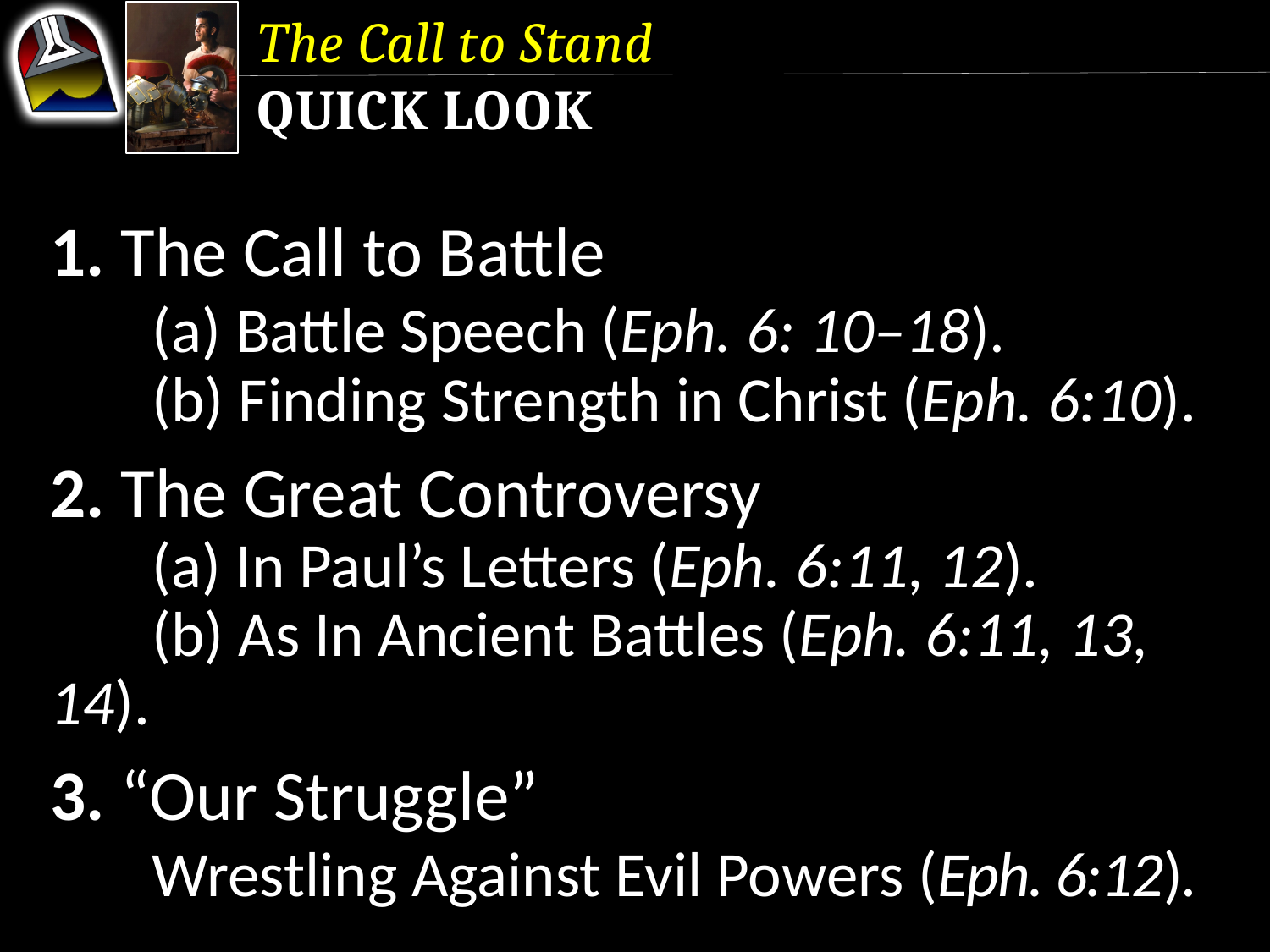

The Call to Stand
Quick Look
1. The Call to Battle
	(a) Battle Speech (Eph. 6: 10–18).
	(b) Finding Strength in Christ (Eph. 6:10).
2. The Great Controversy
	(a) In Paul’s Letters (Eph. 6:11, 12).
	(b) As In Ancient Battles (Eph. 6:11, 13, 14).
3. “Our Struggle”
	Wrestling Against Evil Powers (Eph. 6:12).